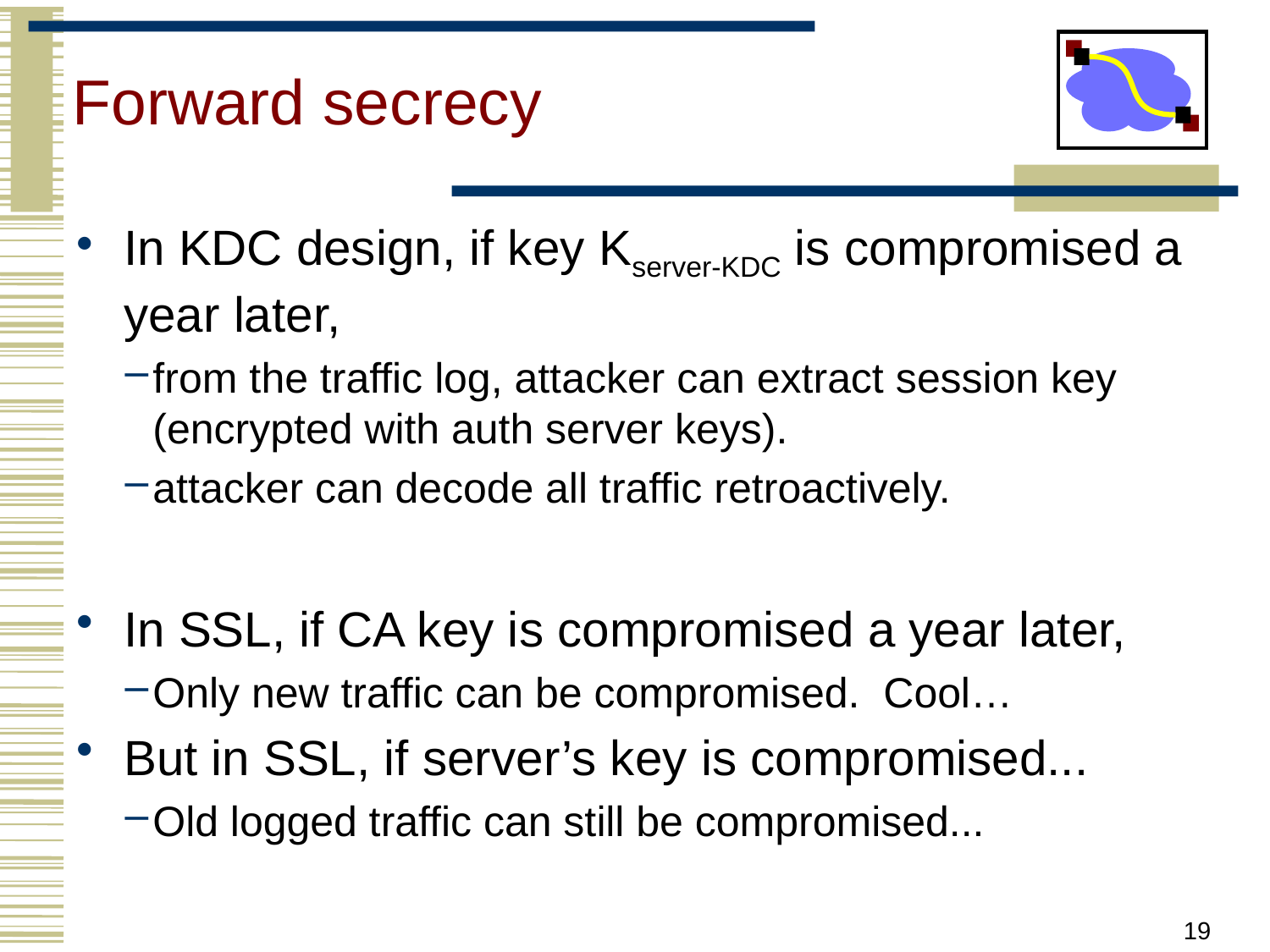

# Forward secrecy
In KDC design, if key Kserver-KDC is compromised a year later,
from the traffic log, attacker can extract session key (encrypted with auth server keys).
attacker can decode all traffic retroactively.

In SSL, if CA key is compromised a year later,
Only new traffic can be compromised.  Cool…
But in SSL, if server’s key is compromised...
Old logged traffic can still be compromised...
19